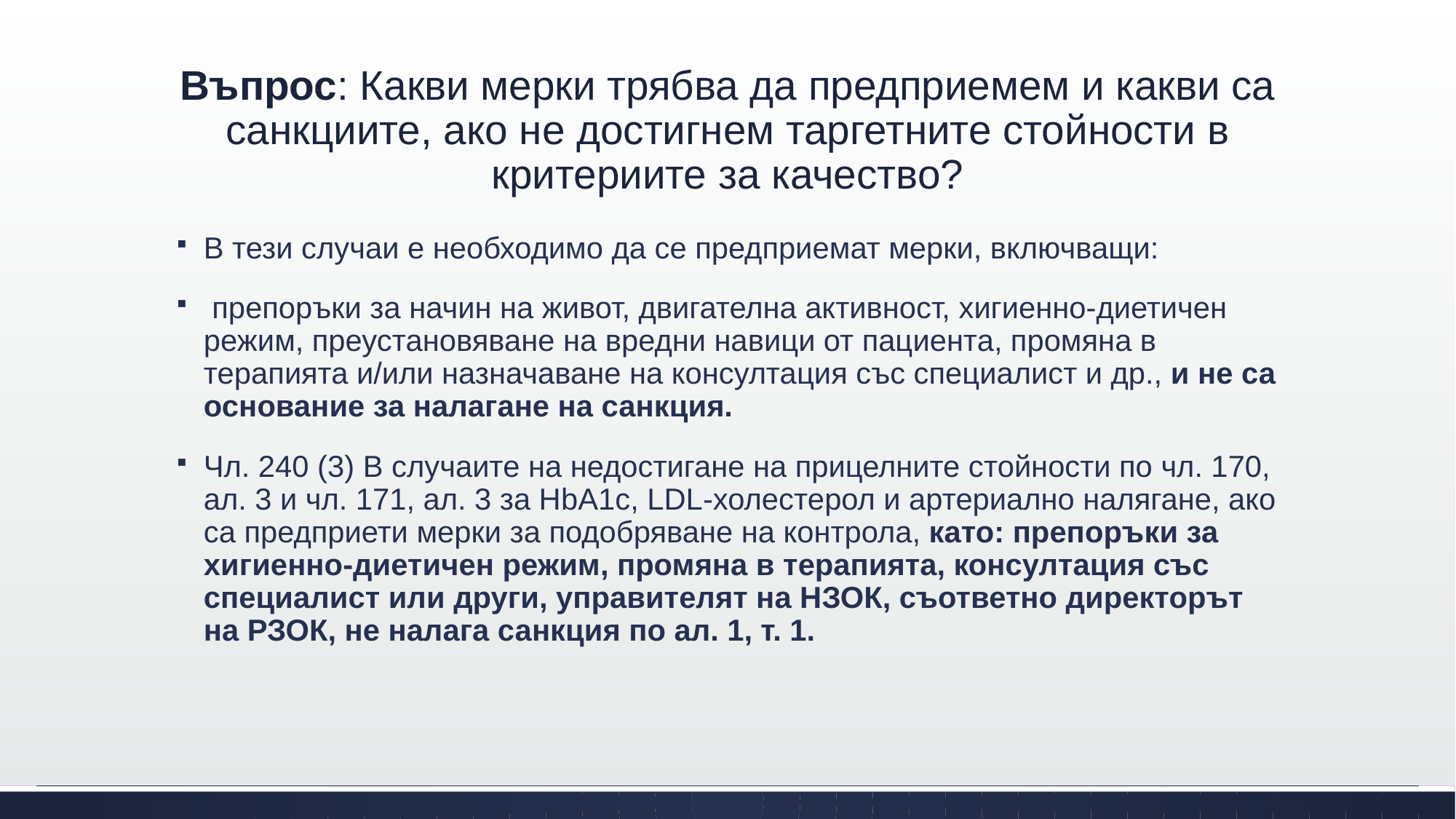

# Въпрос: Какви мерки трябва да предприемем и какви са санкциите, ако не достигнем таргетните стойности в критериите за качество?
В тези случаи е необходимо да се предприемат мерки, включващи:
 препоръки за начин на живот, двигателна активност, хигиенно-диетичен режим, преустановяване на вредни навици от пациента, промяна в терапията и/или назначаване на консултация със специалист и др., и не са основание за налагане на санкция.
Чл. 240 (3) В случаите на недостигане на прицелните стойности по чл. 170, ал. 3 и чл. 171, ал. 3 за HbA1c, LDL-холестерол и артериално налягане, ако са предприети мерки за подобряване на контрола, като: препоръки за хигиенно-диетичен режим, промяна в терапията, консултация със специалист или други, управителят на НЗОК, съответно директорът на РЗОК, не налага санкция по ал. 1, т. 1.